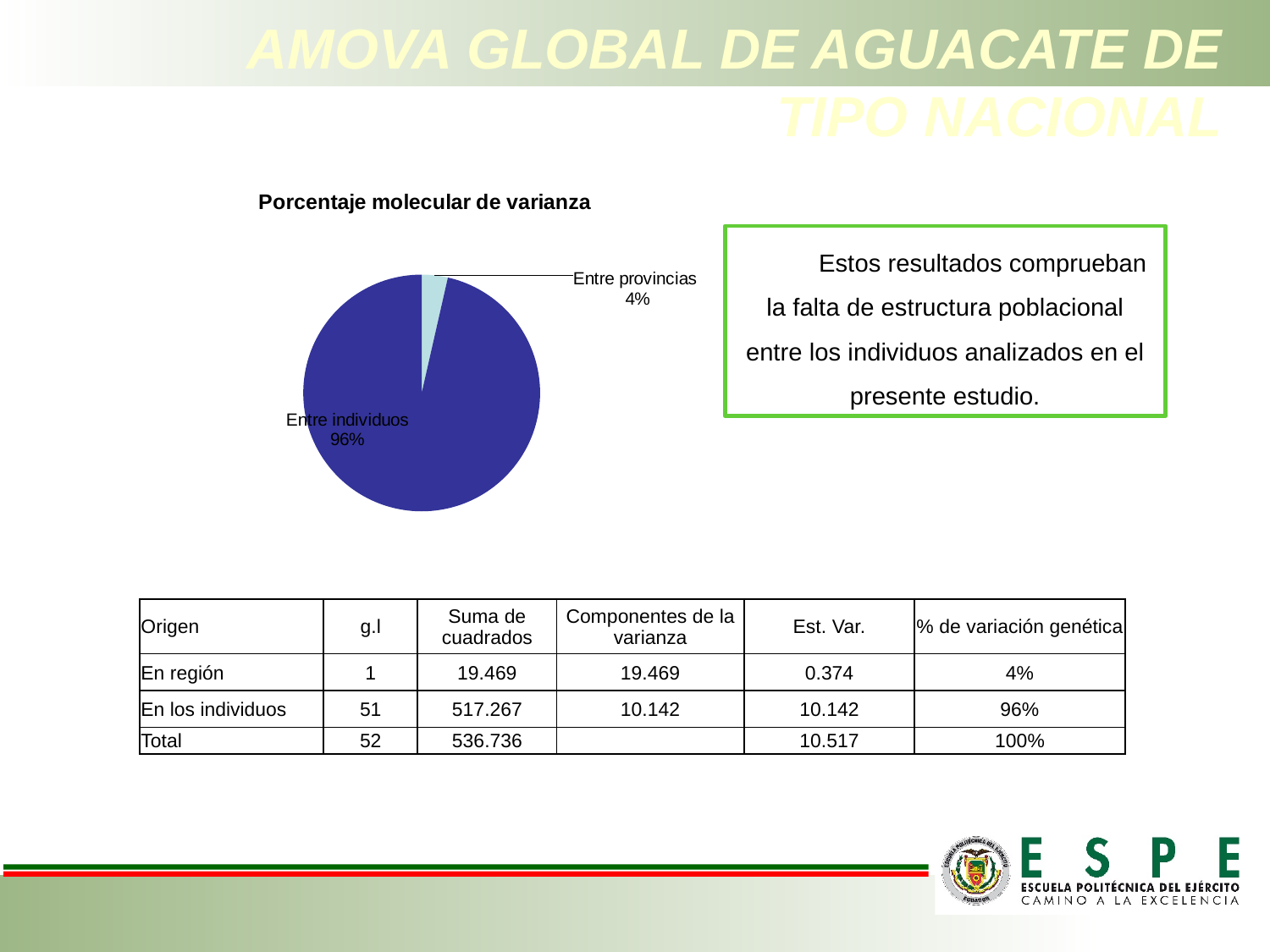

# AMOVA GLOBAL DE AGUACATE DE TIPO NACIONAL

### Chart: Porcentaje molecular de varianza

| Category | Est. Var. |
|---|---|
| Among Pops | 0.3744810853634399 |
| Within Pops | 10.142483660130718 |
Estos resultados comprueban la falta de estructura poblacional entre los individuos analizados en el presente estudio.
| Origen | g.l | Suma de cuadrados | Componentes de la varianza | Est. Var. | % de variación genética |
| --- | --- | --- | --- | --- | --- |
| En región | 1 | 19.469 | 19.469 | 0.374 | 4% |
| En los individuos | 51 | 517.267 | 10.142 | 10.142 | 96% |
| Total | 52 | 536.736 |  | 10.517 | 100% |